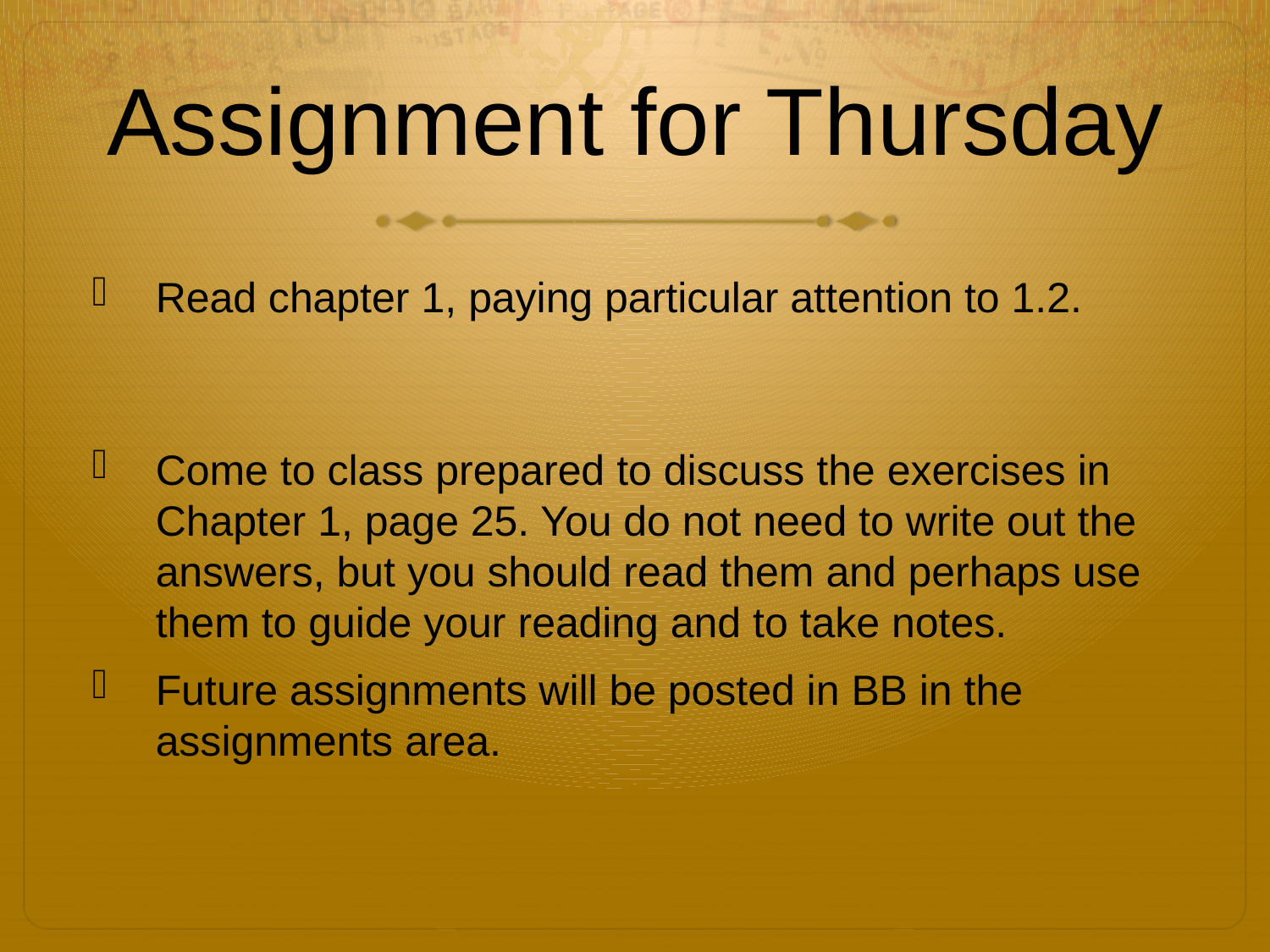

# Assignment for Thursday
Read chapter 1, paying particular attention to 1.2.

Come to class prepared to discuss the exercises in Chapter 1, page 25. You do not need to write out the answers, but you should read them and perhaps use them to guide your reading and to take notes.
Future assignments will be posted in BB in the assignments area.